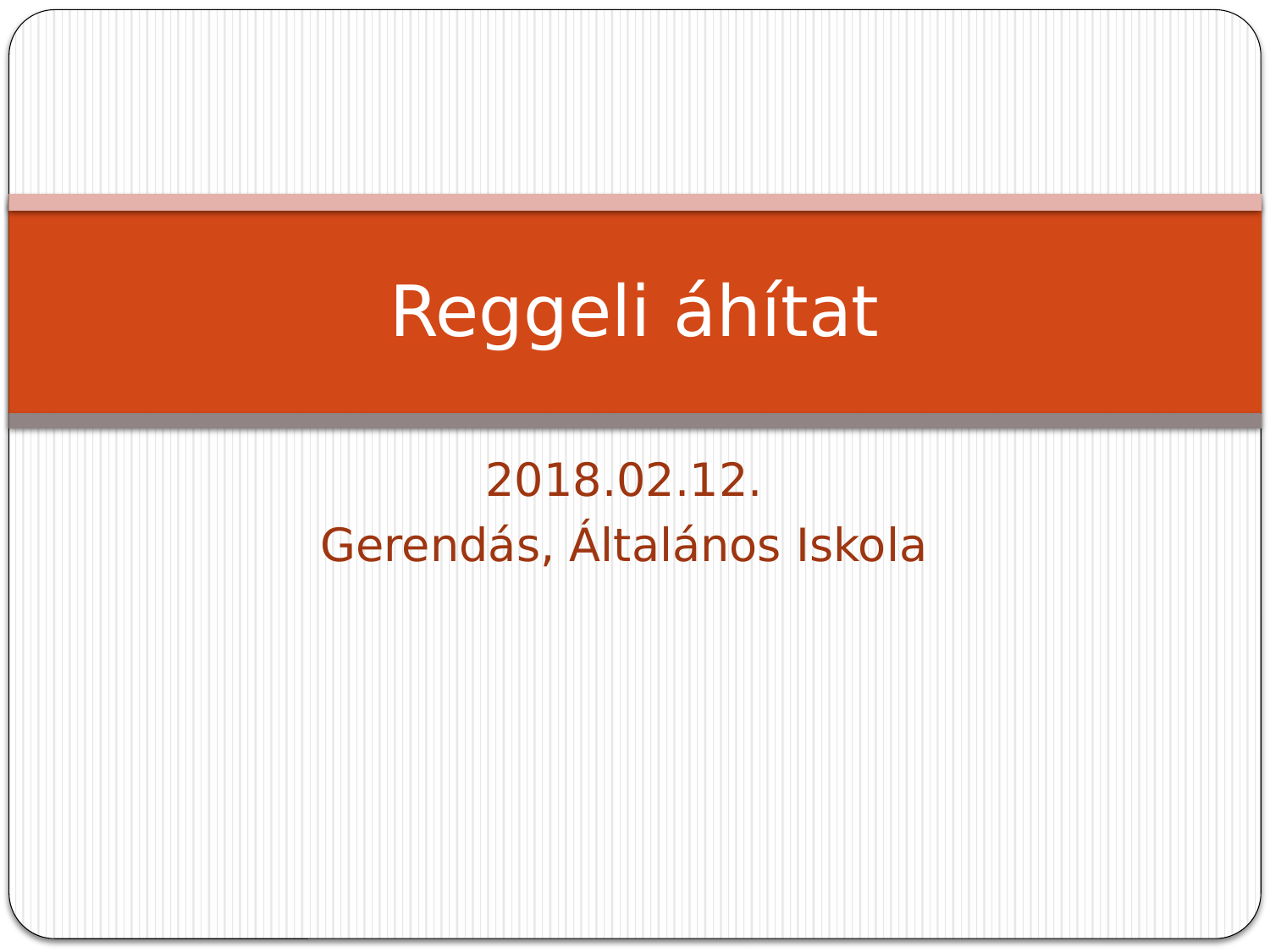

# Reggeli áhítat
2018.02.12.
Gerendás, Általános Iskola